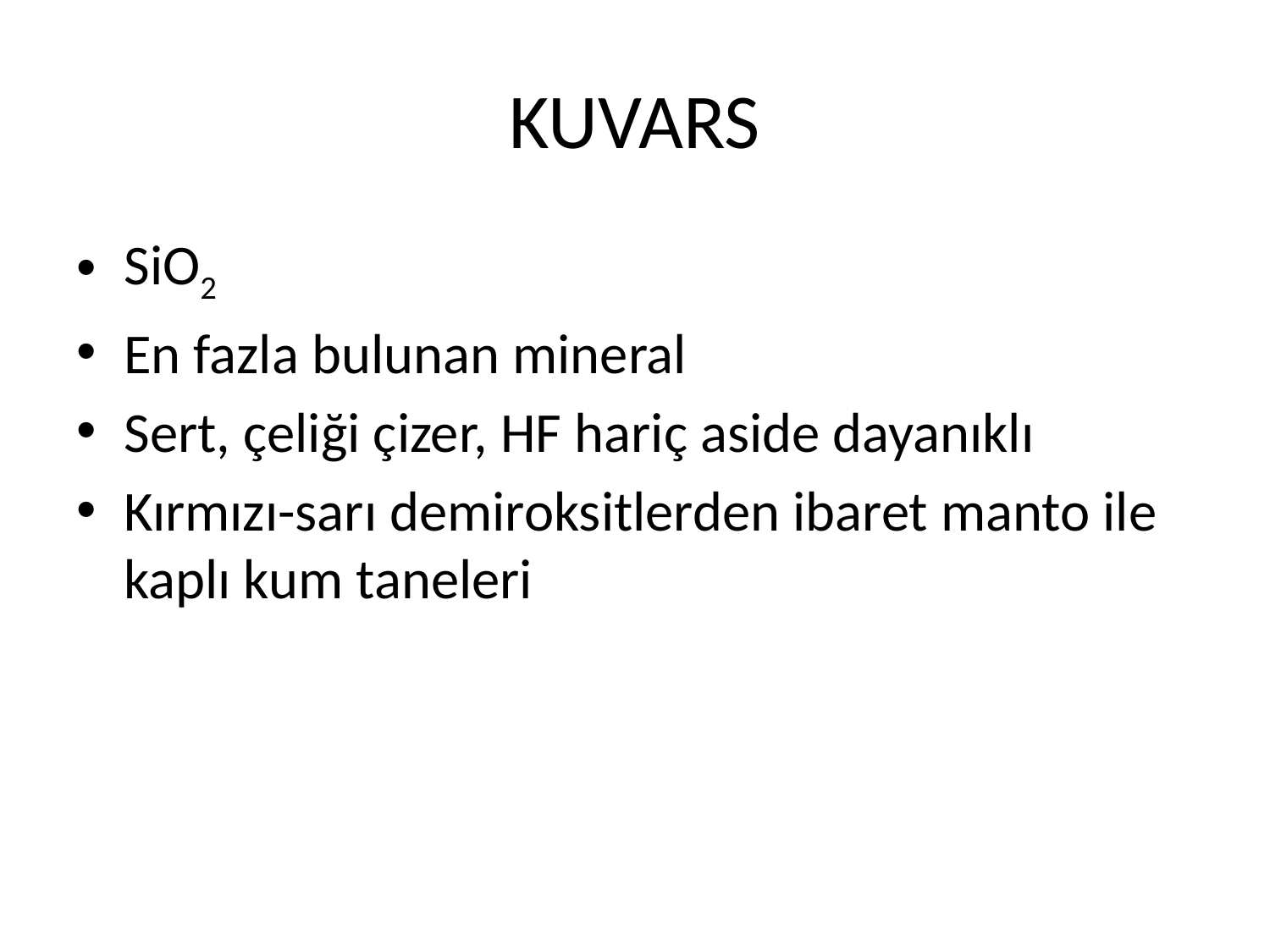

# KUVARS
SiO2
En fazla bulunan mineral
Sert, çeliği çizer, HF hariç aside dayanıklı
Kırmızı-sarı demiroksitlerden ibaret manto ile kaplı kum taneleri